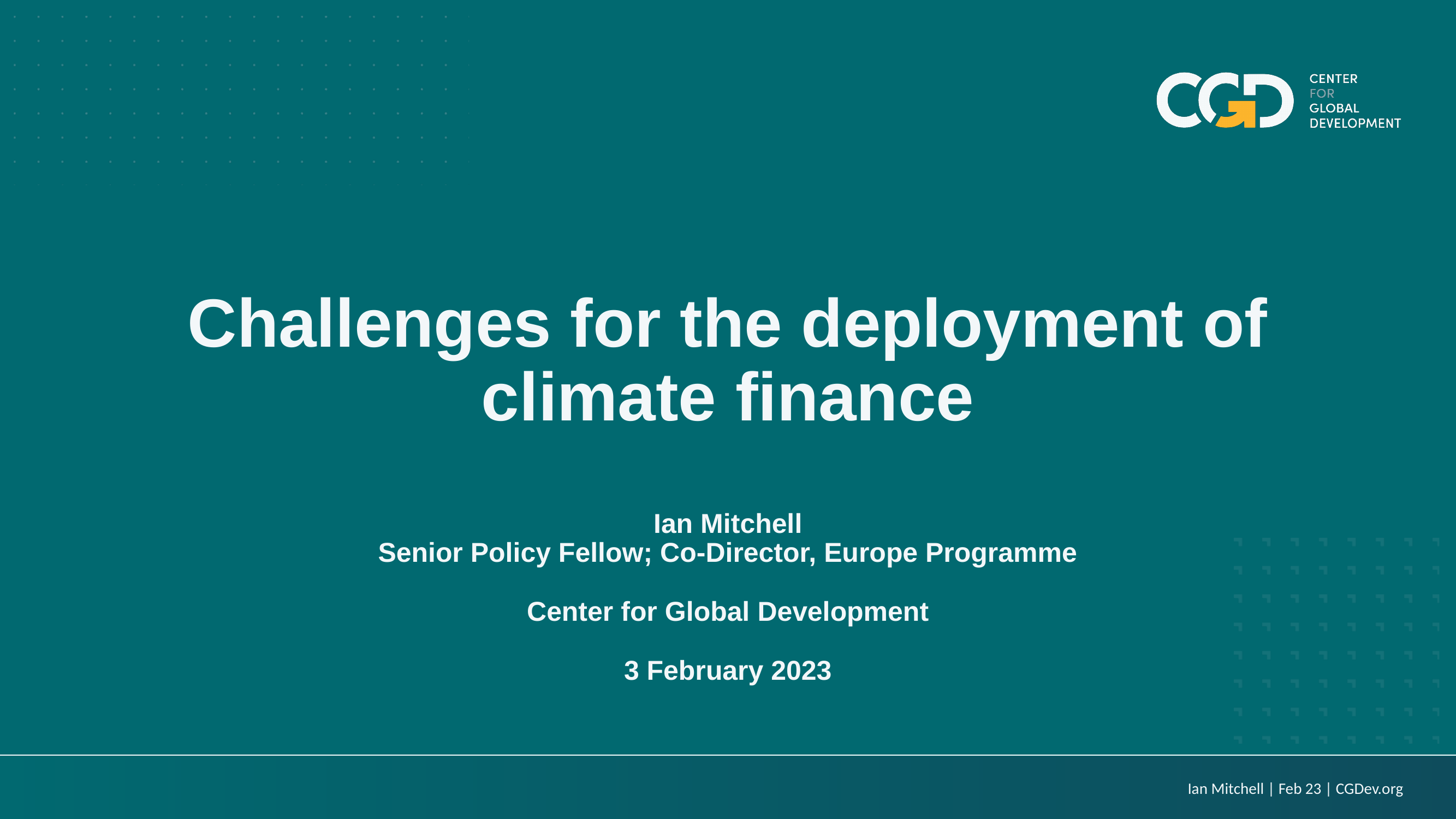

# Challenges for the deployment of climate finance Ian Mitchell Senior Policy Fellow; Co-Director, Europe Programme Center for Global Development 3 February 2023
Ian Mitchell | Feb 23 | CGDev.org